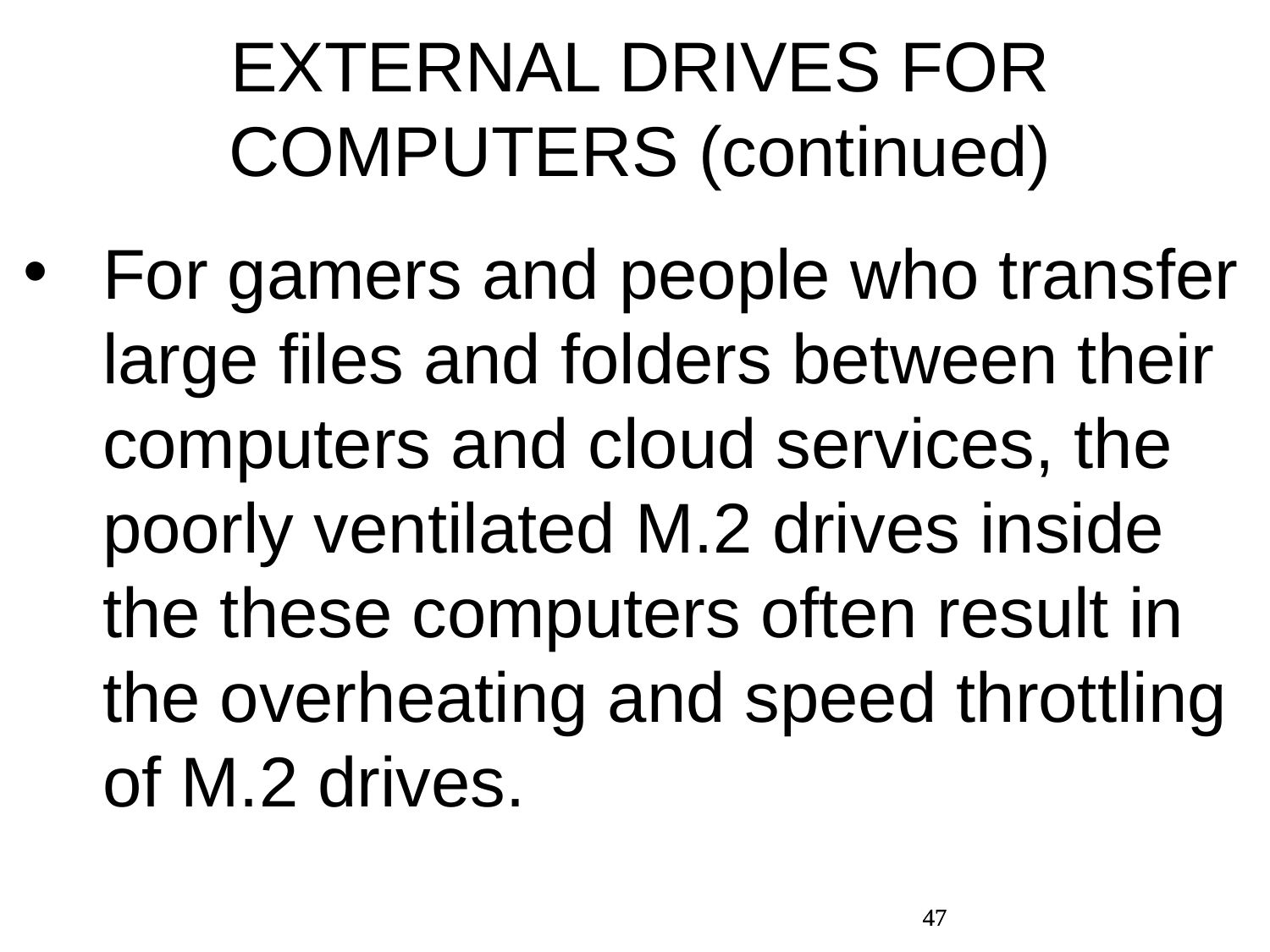

EXTERNAL DRIVES FOR COMPUTERS (continued)
For gamers and people who transfer large files and folders between their computers and cloud services, the poorly ventilated M.2 drives inside the these computers often result in the overheating and speed throttling of M.2 drives.
47
47